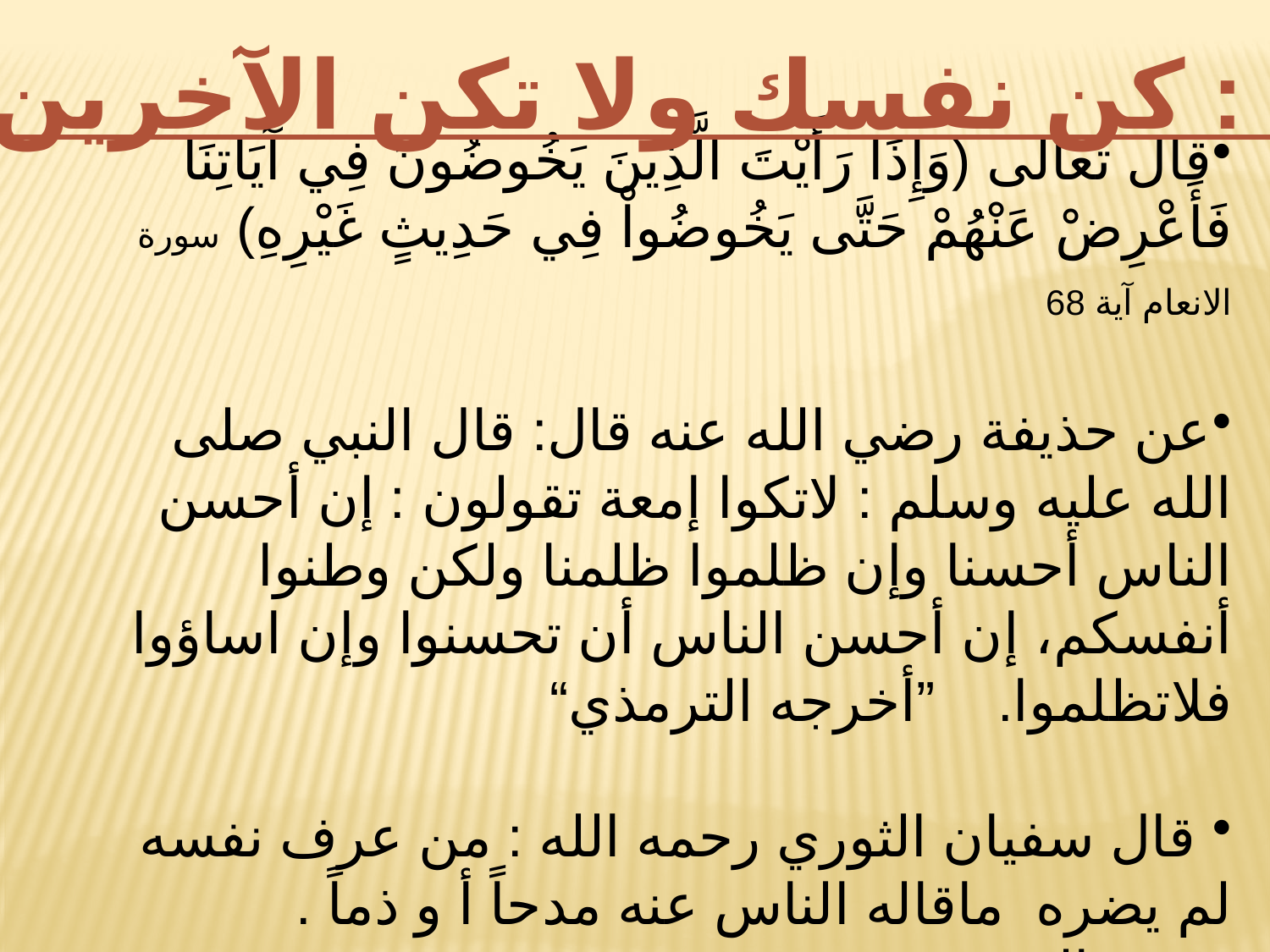

ثالثاً : كن نفسك ولا تكن الآخرين :-
قال تعالى (وَإِذَا رَأَيْتَ الَّذِينَ يَخُوضُونَ فِي آيَاتِنَا فَأَعْرِضْ عَنْهُمْ حَتَّى يَخُوضُواْ فِي حَدِيثٍ غَيْرِهِ) سورة الانعام آية 68

عن حذيفة رضي الله عنه قال: قال النبي صلى الله عليه وسلم : لاتكوا إمعة تقولون : إن أحسن الناس أحسنا وإن ظلموا ظلمنا ولكن وطنوا أنفسكم، إن أحسن الناس أن تحسنوا وإن اساؤوا فلاتظلموا.    ”أخرجه الترمذي“

 قال سفيان الثوري رحمه الله : من عرف نفسه لم يضره  ماقاله الناس عنه مدحاً أ و ذماً .
قصة الزوجة .